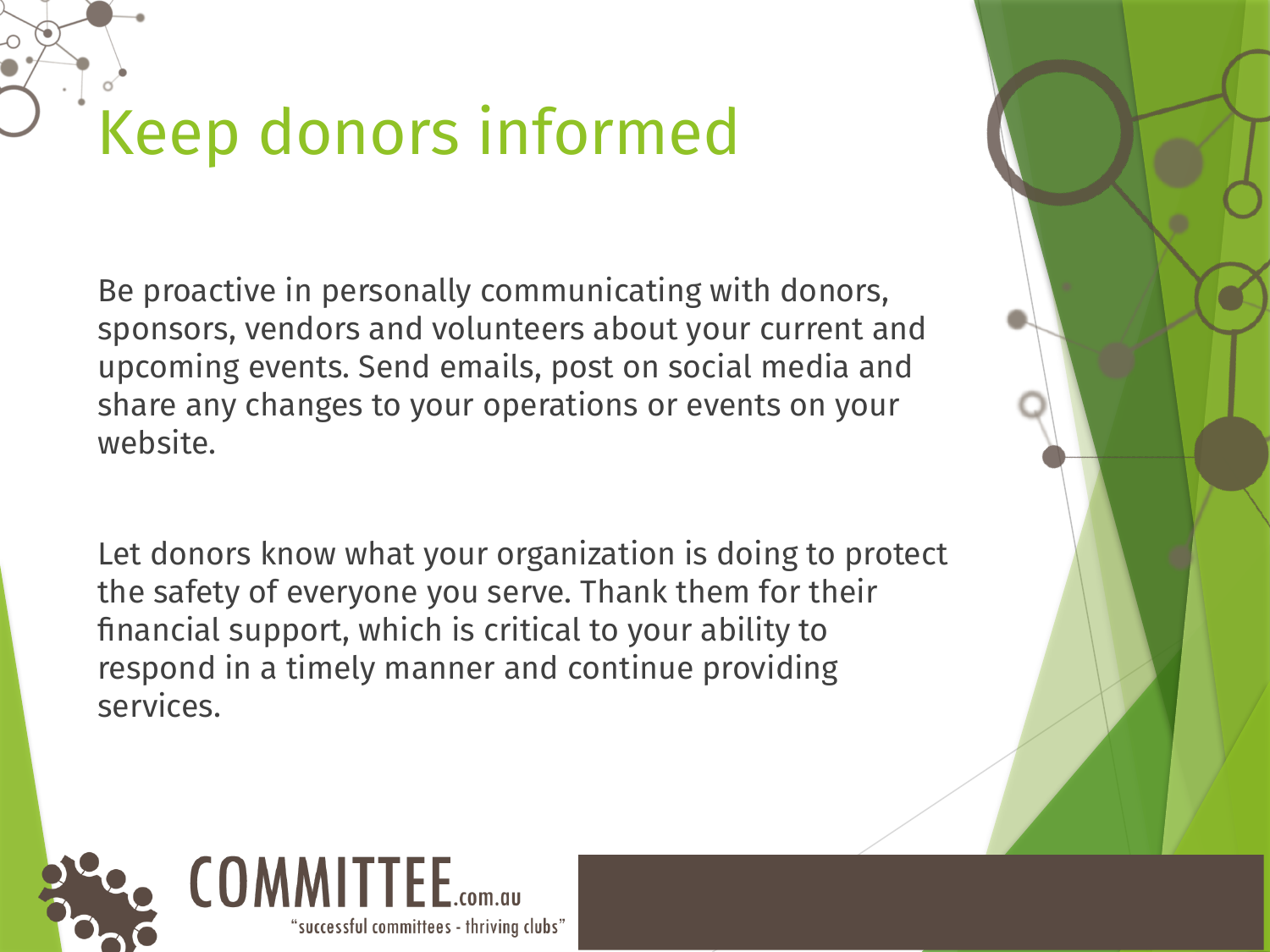

# Keep donors informed
Be proactive in personally communicating with donors, sponsors, vendors and volunteers about your current and upcoming events. Send emails, post on social media and share any changes to your operations or events on your website.

Let donors know what your organization is doing to protect the safety of everyone you serve. Thank them for their financial support, which is critical to your ability to respond in a timely manner and continue providing services.